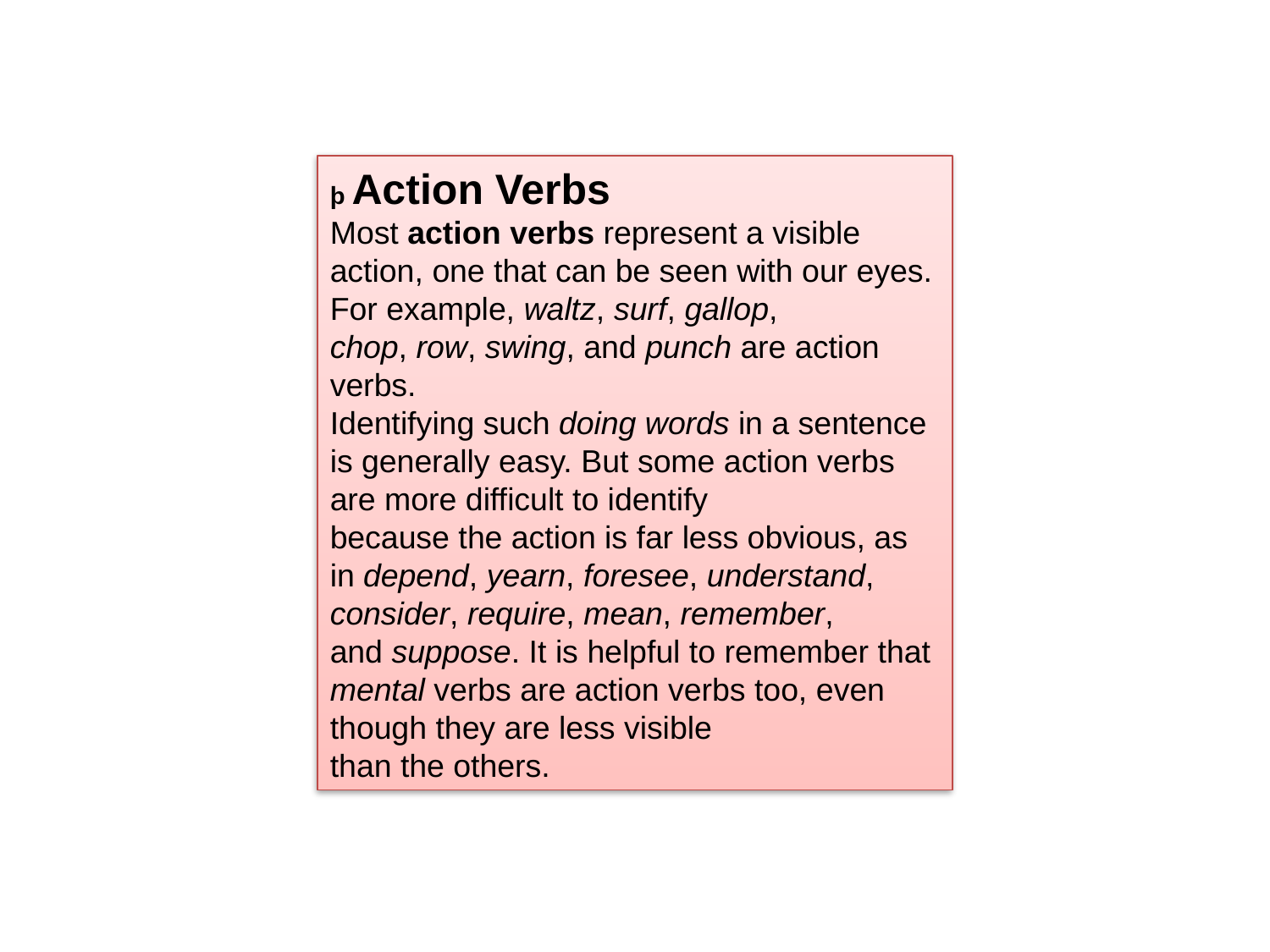

þ Action Verbs
Most action verbs represent a visible action, one that can be seen with our eyes. For example, waltz, surf, gallop,
chop, row, swing, and punch are action verbs.
Identifying such doing words in a sentence is generally easy. But some action verbs are more difficult to identify
because the action is far less obvious, as in depend, yearn, foresee, understand, consider, require, mean, remember,
and suppose. It is helpful to remember that mental verbs are action verbs too, even though they are less visible
than the others.